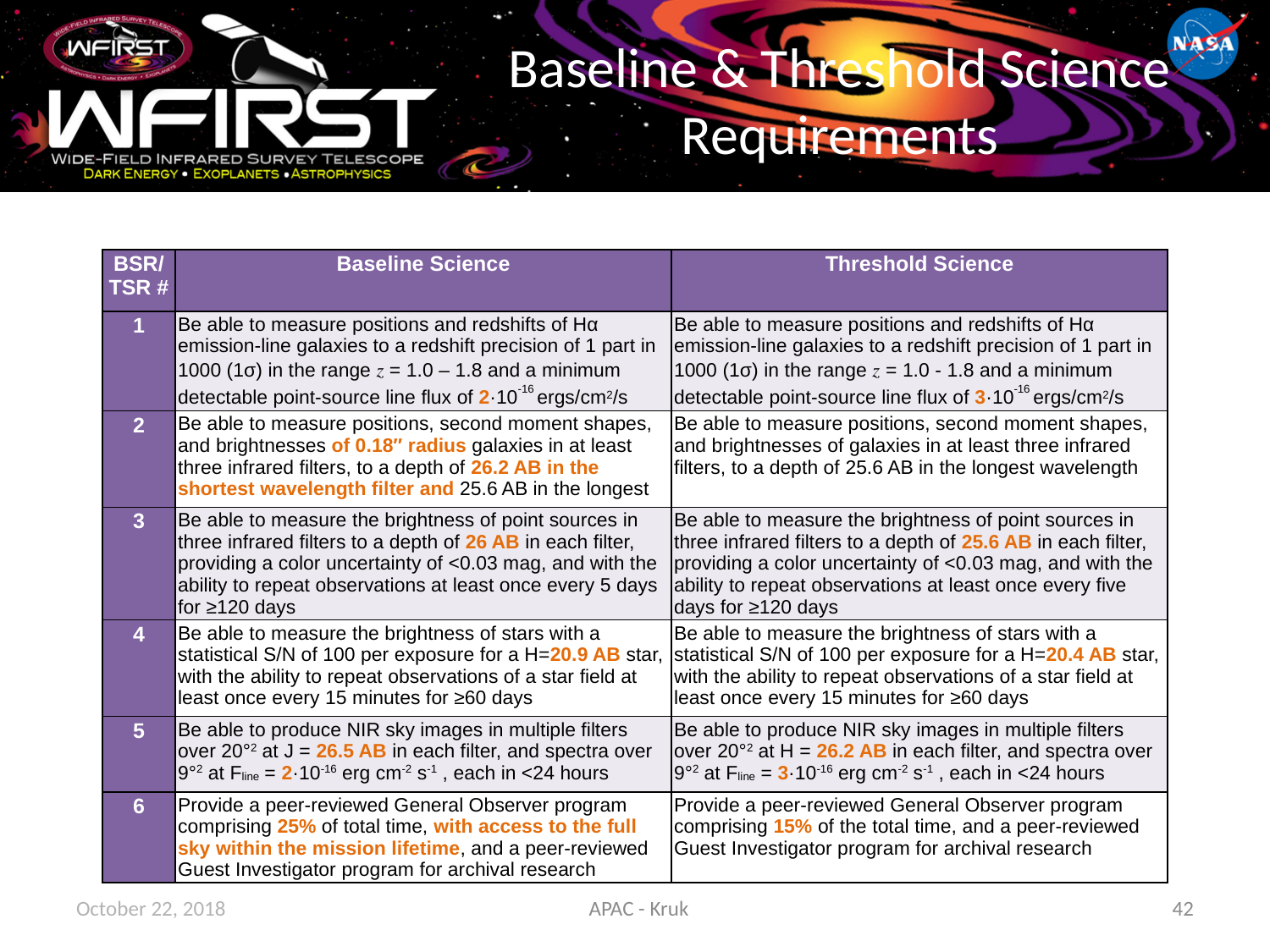

# Baseline & Threshold Science Requirements
| BSR/ TSR # | Baseline Science | Threshold Science |
| --- | --- | --- |
| 1 | Be able to measure positions and redshifts of Hα emission-line galaxies to a redshift precision of 1 part in 1000 (1σ) in the range z = 1.0 – 1.8 and a minimum detectable point-source line flux of 2·10-16 ergs/cm2/s | Be able to measure positions and redshifts of Hα emission-line galaxies to a redshift precision of 1 part in 1000 (1σ) in the range z = 1.0 - 1.8 and a minimum detectable point-source line flux of 3·10-16 ergs/cm2/s |
| 2 | Be able to measure positions, second moment shapes, and brightnesses of 0.18″ radius galaxies in at least three infrared filters, to a depth of 26.2 AB in the shortest wavelength filter and 25.6 AB in the longest | Be able to measure positions, second moment shapes, and brightnesses of galaxies in at least three infrared filters, to a depth of 25.6 AB in the longest wavelength |
| 3 | Be able to measure the brightness of point sources in three infrared filters to a depth of 26 AB in each filter, providing a color uncertainty of <0.03 mag, and with the ability to repeat observations at least once every 5 days for ≥120 days | Be able to measure the brightness of point sources in three infrared filters to a depth of 25.6 AB in each filter, providing a color uncertainty of <0.03 mag, and with the ability to repeat observations at least once every five days for ≥120 days |
| 4 | Be able to measure the brightness of stars with a statistical S/N of 100 per exposure for a H=20.9 AB star, with the ability to repeat observations of a star field at least once every 15 minutes for ≥60 days | Be able to measure the brightness of stars with a statistical S/N of 100 per exposure for a H=20.4 AB star, with the ability to repeat observations of a star field at least once every 15 minutes for ≥60 days |
| 5 | Be able to produce NIR sky images in multiple filters over 20°2 at J = 26.5 AB in each filter, and spectra over 9°2 at Fline = 2·10-16 erg cm-2 s-1 , each in <24 hours | Be able to produce NIR sky images in multiple filters over 20°2 at H = 26.2 AB in each filter, and spectra over 9°2 at Fline = 3·10-16 erg cm-2 s-1 , each in <24 hours |
| 6 | Provide a peer-reviewed General Observer program comprising 25% of total time, with access to the full sky within the mission lifetime, and a peer-reviewed Guest Investigator program for archival research | Provide a peer-reviewed General Observer program comprising 15% of the total time, and a peer-reviewed Guest Investigator program for archival research |
October 22, 2018
APAC - Kruk
42